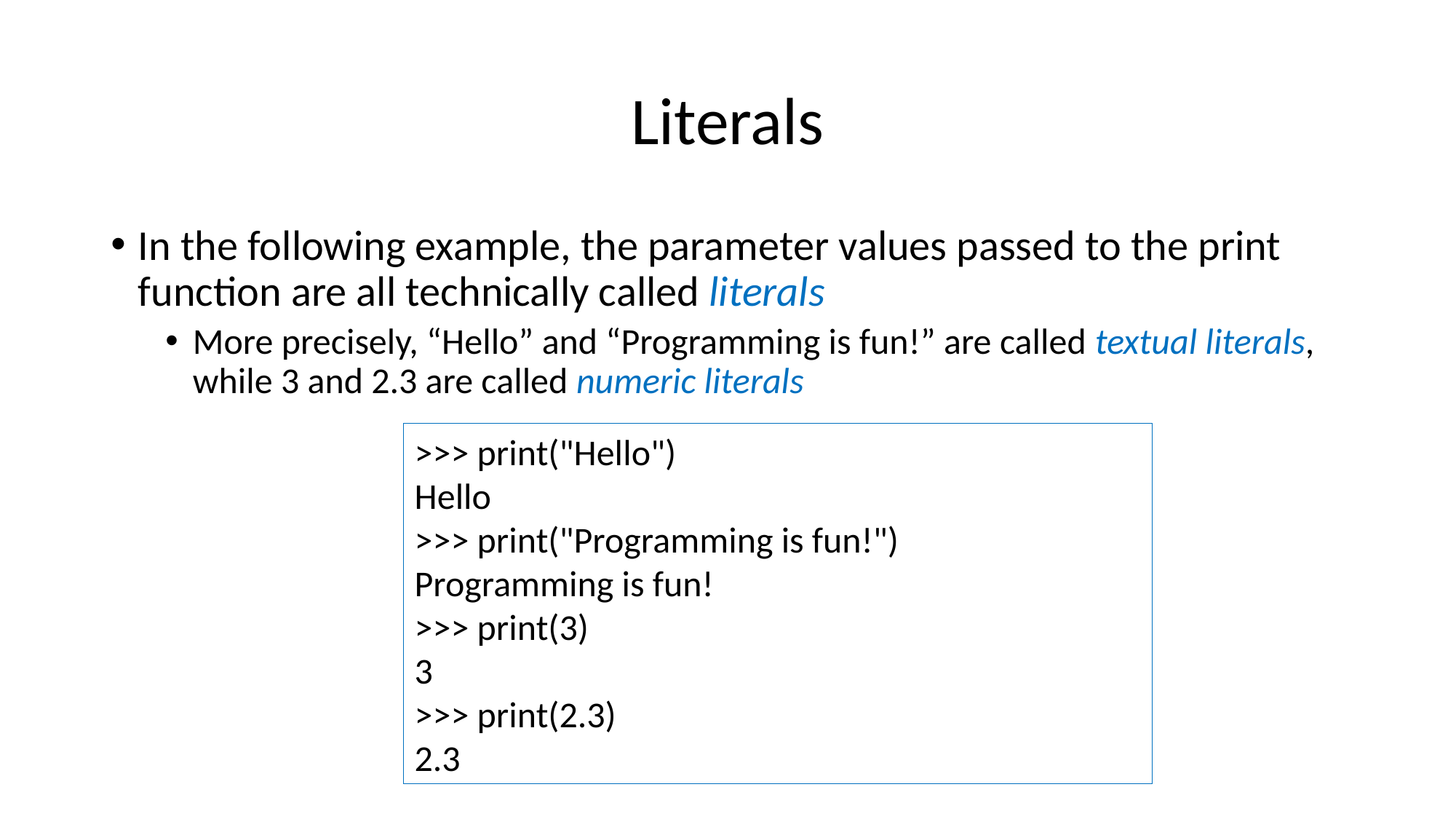

# Literals
In the following example, the parameter values passed to the print function are all technically called literals
More precisely, “Hello” and “Programming is fun!” are called textual literals, while 3 and 2.3 are called numeric literals

>>> print("Hello")
Hello
>>> print("Programming is fun!")
Programming is fun!
>>> print(3)
3
>>> print(2.3)
2.3